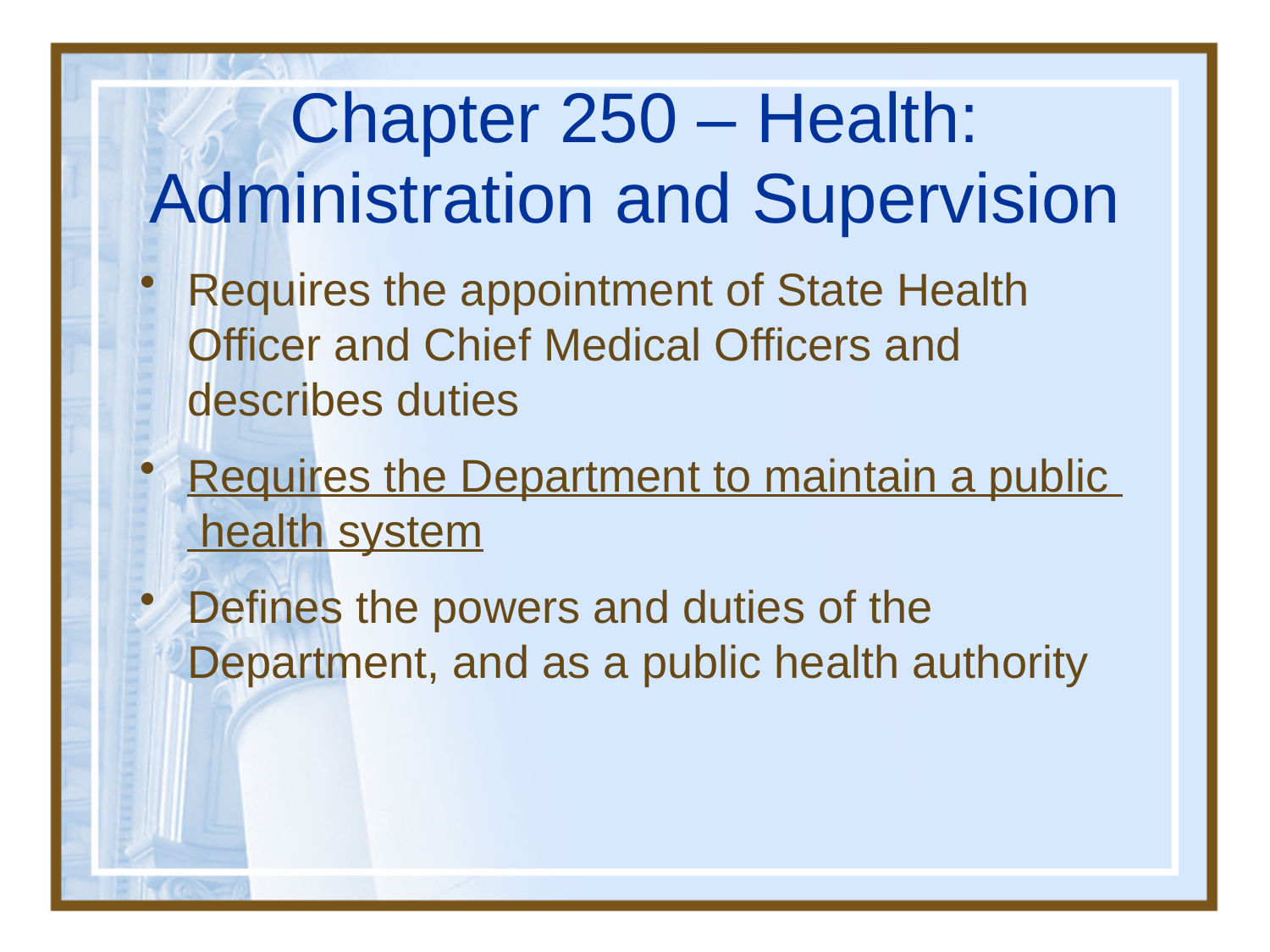

# Chapter 250 – Health: Administration and Supervision
Requires the appointment of State Health Officer and Chief Medical Officers and describes duties

Requires the Department to maintain a public   health system

Defines the powers and duties of the Department, and as a public health authority